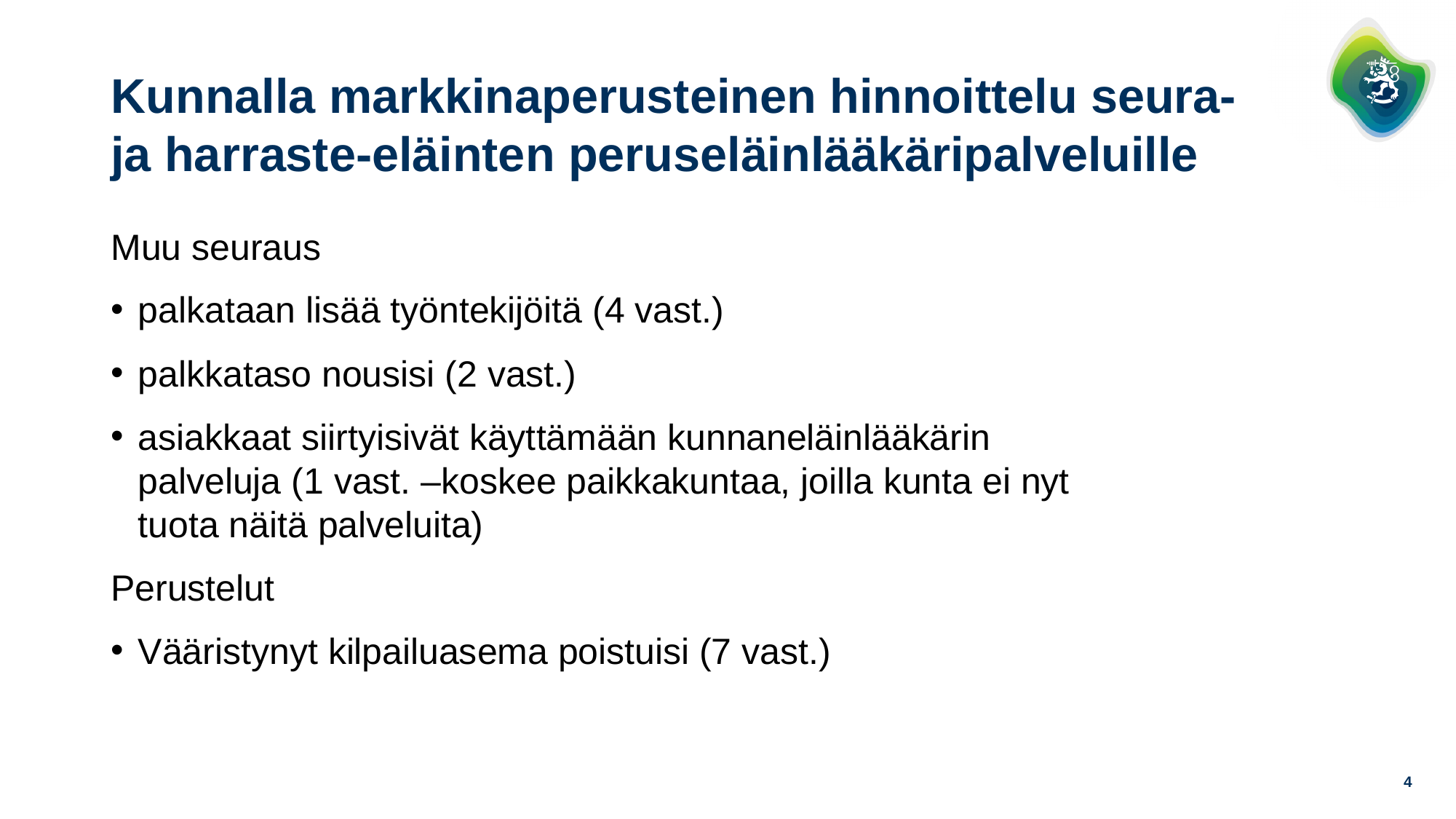

# Kunnalla markkinaperusteinen hinnoittelu seura- ja harraste-eläinten peruseläinlääkäripalveluille
Muu seuraus
palkataan lisää työntekijöitä (4 vast.)
palkkataso nousisi (2 vast.)
asiakkaat siirtyisivät käyttämään kunnaneläinlääkärin palveluja (1 vast. –koskee paikkakuntaa, joilla kunta ei nyt tuota näitä palveluita)
Perustelut
Vääristynyt kilpailuasema poistuisi (7 vast.)

4